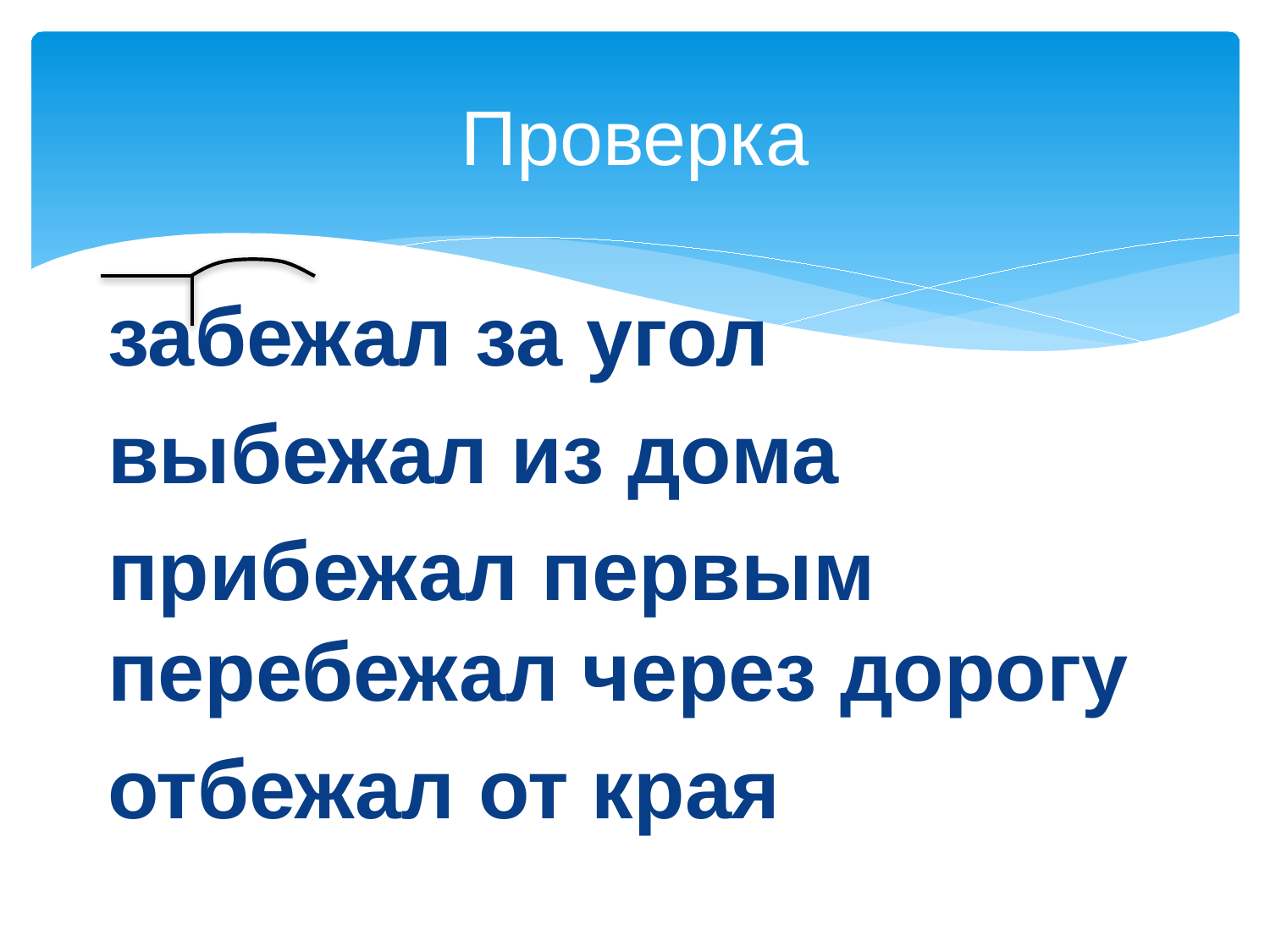

# Проверка

забежал за угол
выбежал из дома
прибежал первым  перебежал через дорогу
отбежал от края